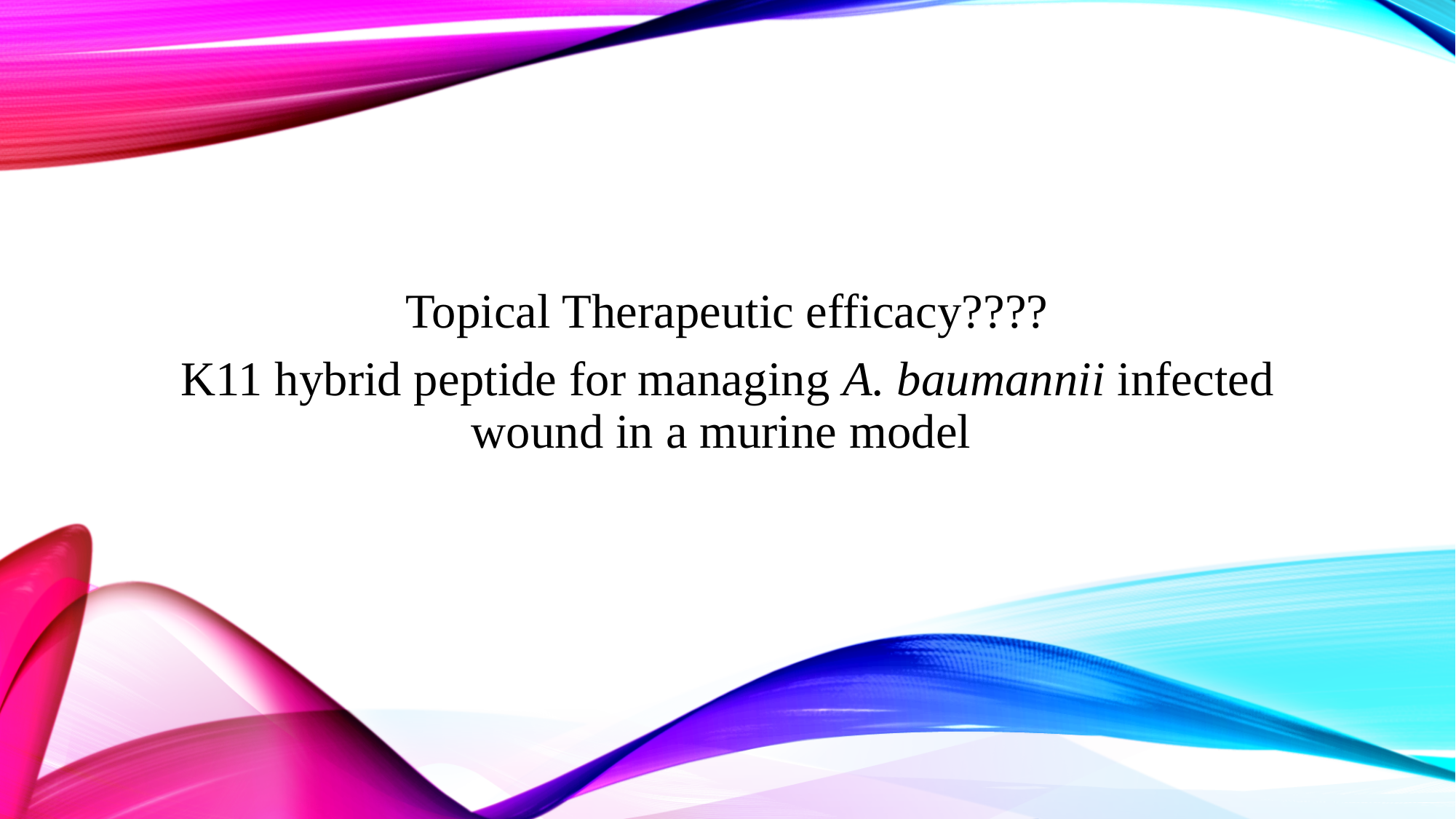

Topical Therapeutic efficacy????
K11 hybrid peptide for managing A. baumannii infected wound in a murine model